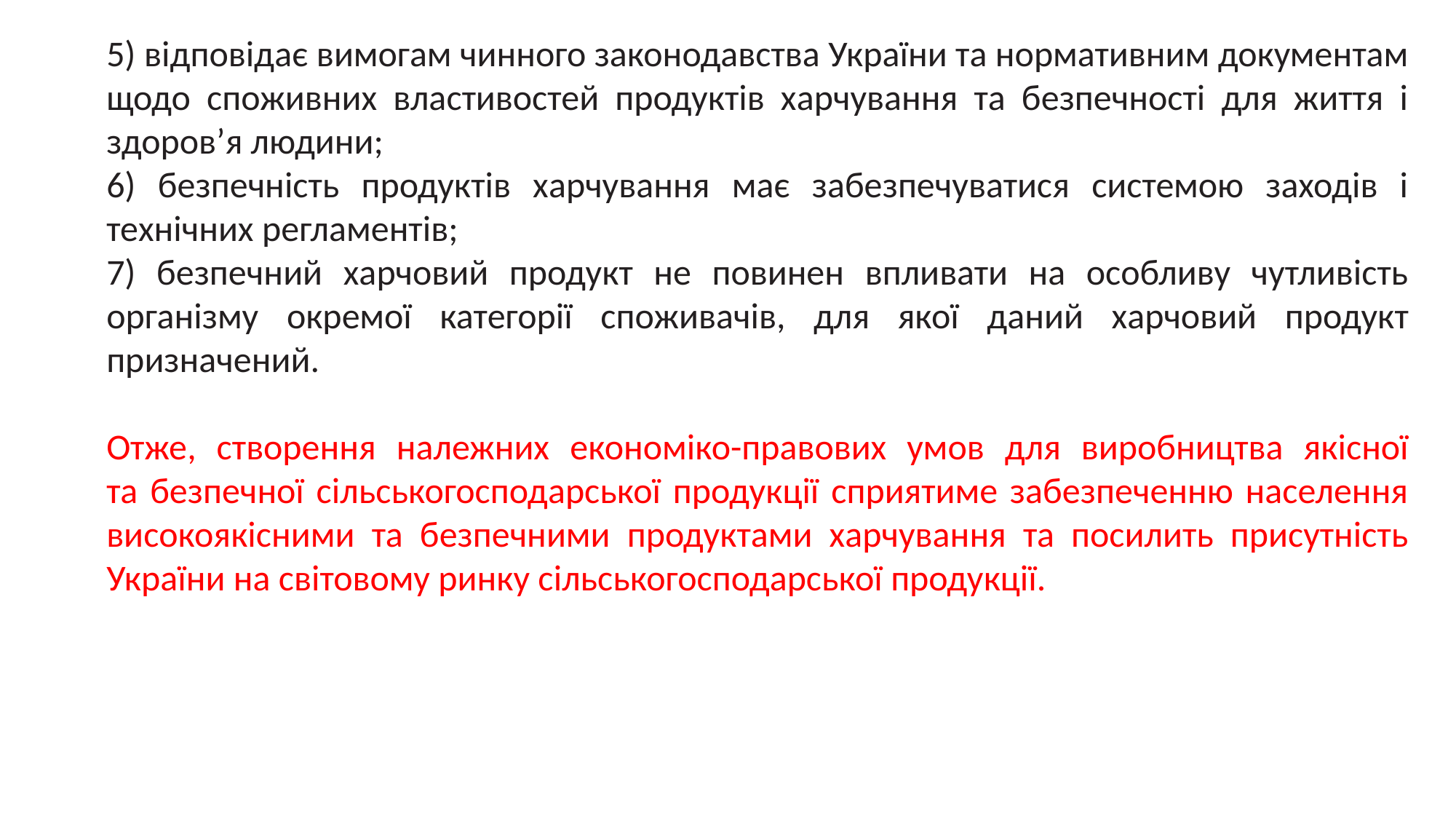

5) відповідає вимогам чинного законодавства України та нормативним документам щодо споживних властивостей продуктів харчування та безпечності для життя і здоров’я людини;
6) безпечність продуктів харчування має забезпечуватися системою заходів і технічних регламентів;
7) безпечний харчовий продукт не повинен впливати на особливу чутливість
організму окремої категорії споживачів, для якої даний харчовий продукт призначений.

Отже, створення належних економіко-правових умов для виробництва якісної
та безпечної сільськогосподарської продукції сприятиме забезпеченню населення
високоякісними та безпечними продуктами харчування та посилить присутність України на світовому ринку сільськогосподарської продукції.